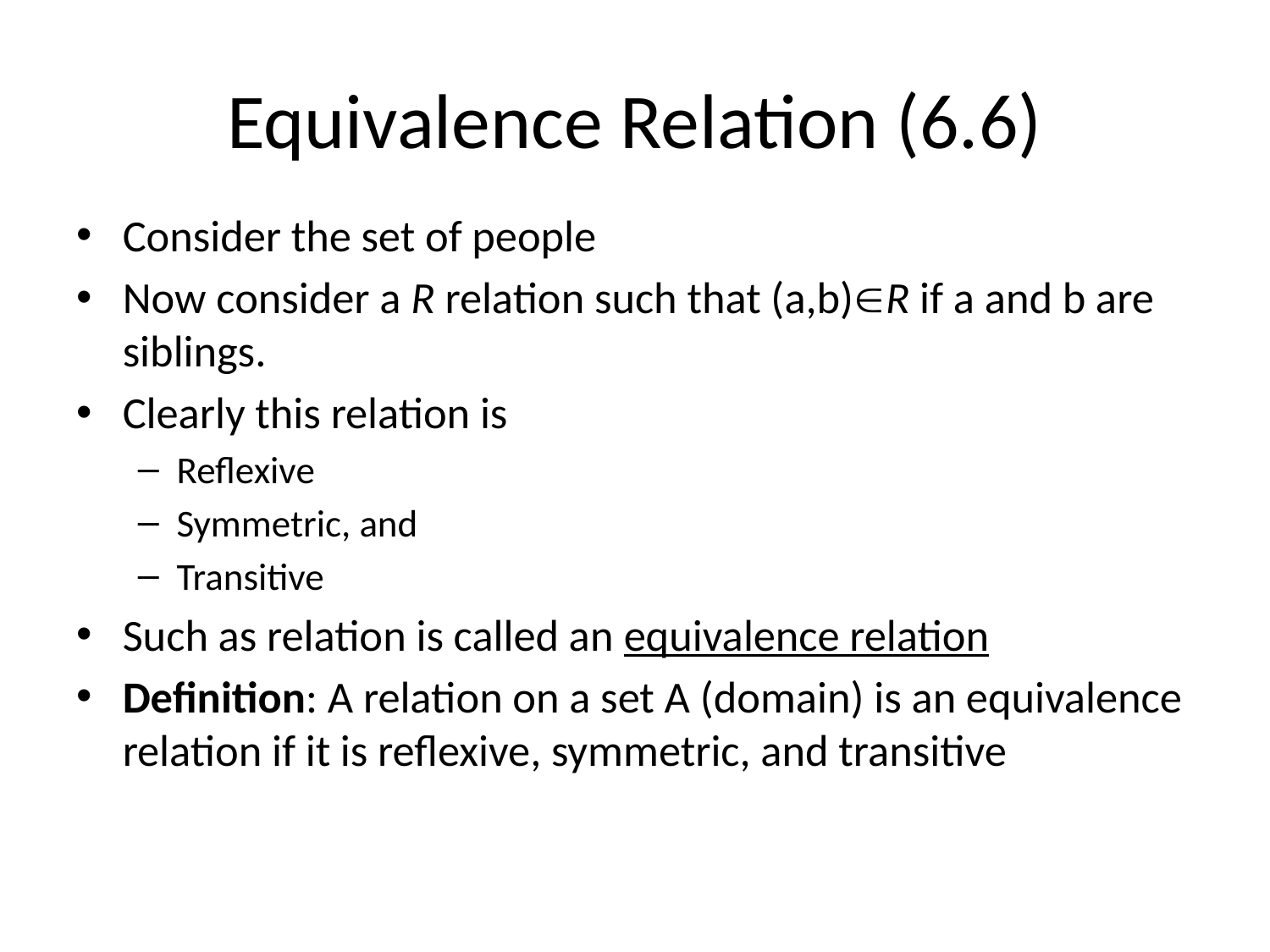

# Equivalence Relation (6.6)
Consider the set of people
Now consider a R relation such that (a,b)∈R if a and b are siblings.
Clearly this relation is
Reflexive
Symmetric, and
Transitive
Such as relation is called an equivalence relation
Definition: A relation on a set A (domain) is an equivalence relation if it is reflexive, symmetric, and transitive